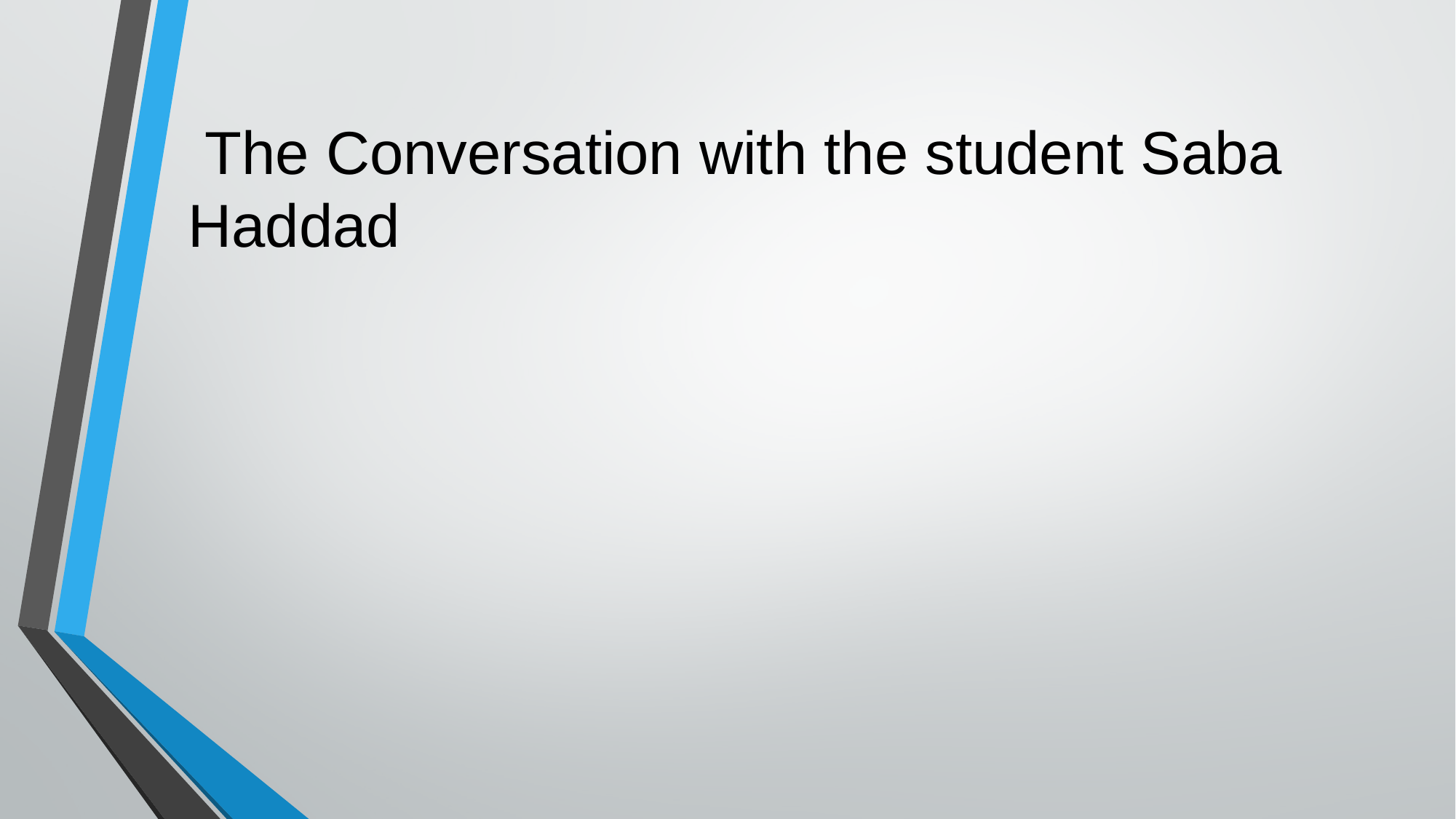

# The Conversation with the student Saba Haddad